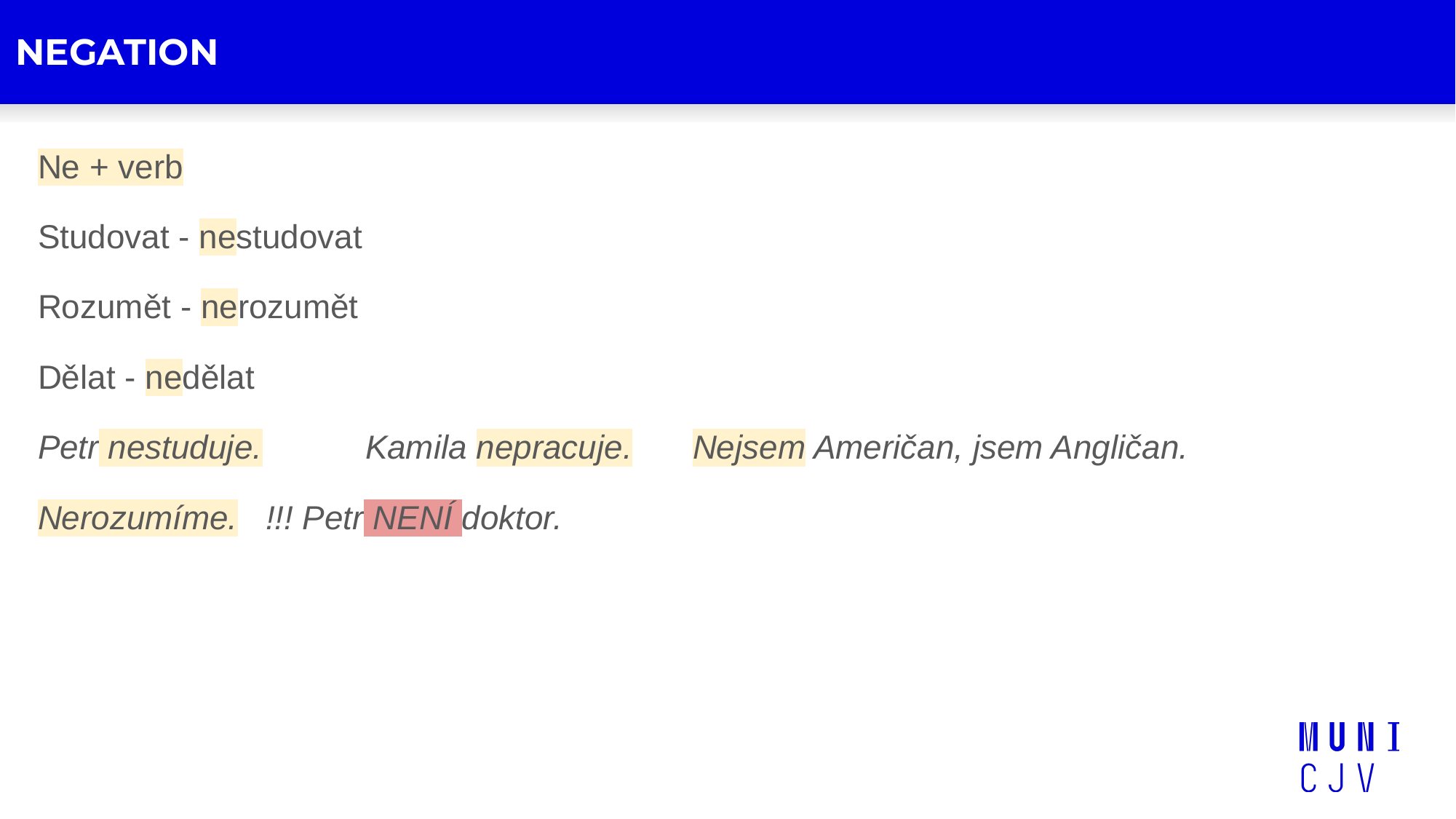

# NEGATION
Ne + verb
Studovat - nestudovat
Rozumět - nerozumět
Dělat - nedělat
Petr nestuduje.	Kamila nepracuje. 	Nejsem Američan, jsem Angličan.
Nerozumíme.   !!! Petr NENÍ doktor.